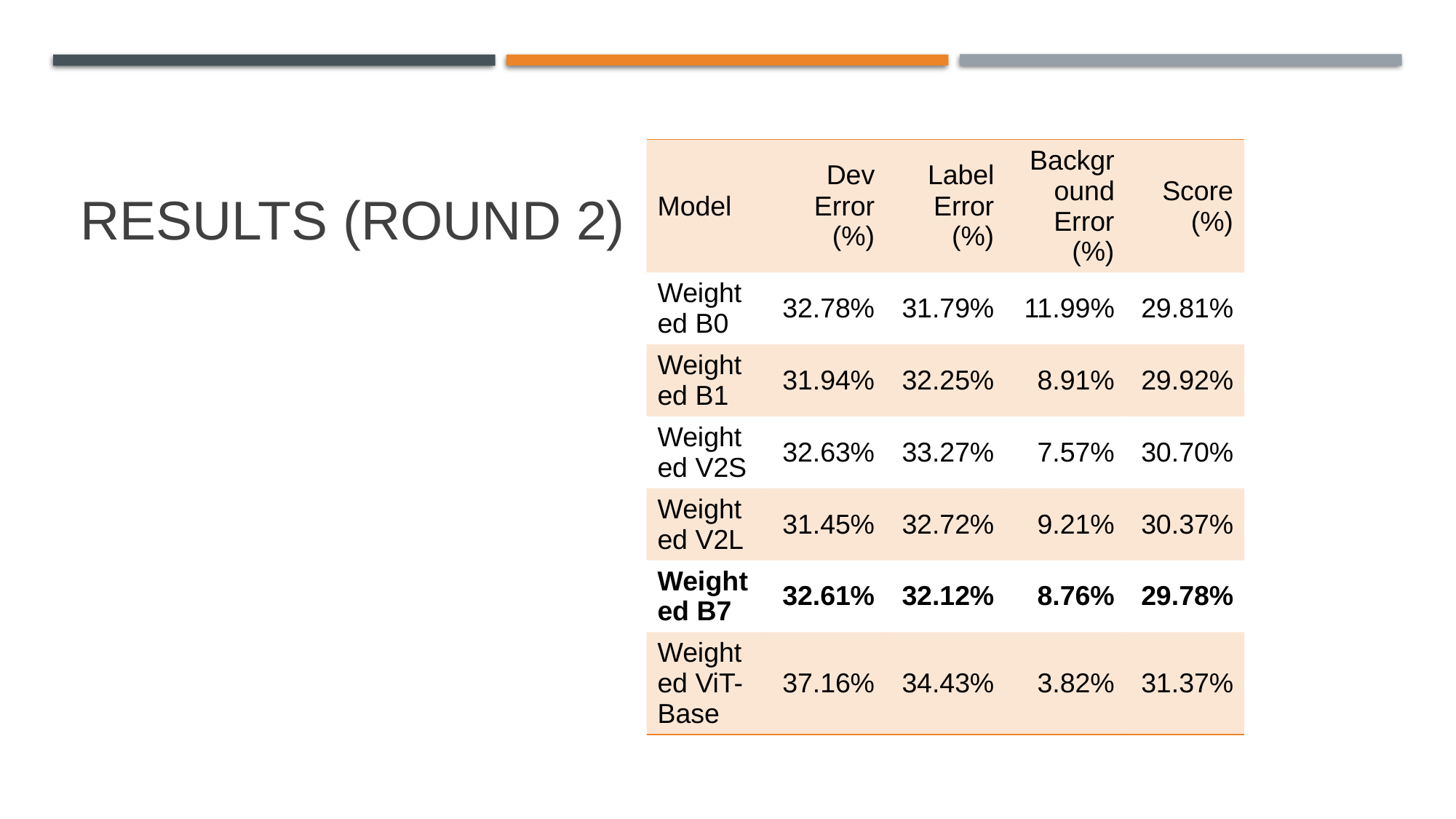

# Results (Round 2)
| Model | Dev Error (%) | Label Error (%) | Background Error (%) | Score (%) |
| --- | --- | --- | --- | --- |
| Weighted B0 | 32.78% | 31.79% | 11.99% | 29.81% |
| Weighted B1 | 31.94% | 32.25% | 8.91% | 29.92% |
| Weighted V2S | 32.63% | 33.27% | 7.57% | 30.70% |
| Weighted V2L | 31.45% | 32.72% | 9.21% | 30.37% |
| Weighted B7 | 32.61% | 32.12% | 8.76% | 29.78% |
| Weighted ViT-Base | 37.16% | 34.43% | 3.82% | 31.37% |

ECE 8527: Introduction to Machine Learning and Pattern Recognition
10